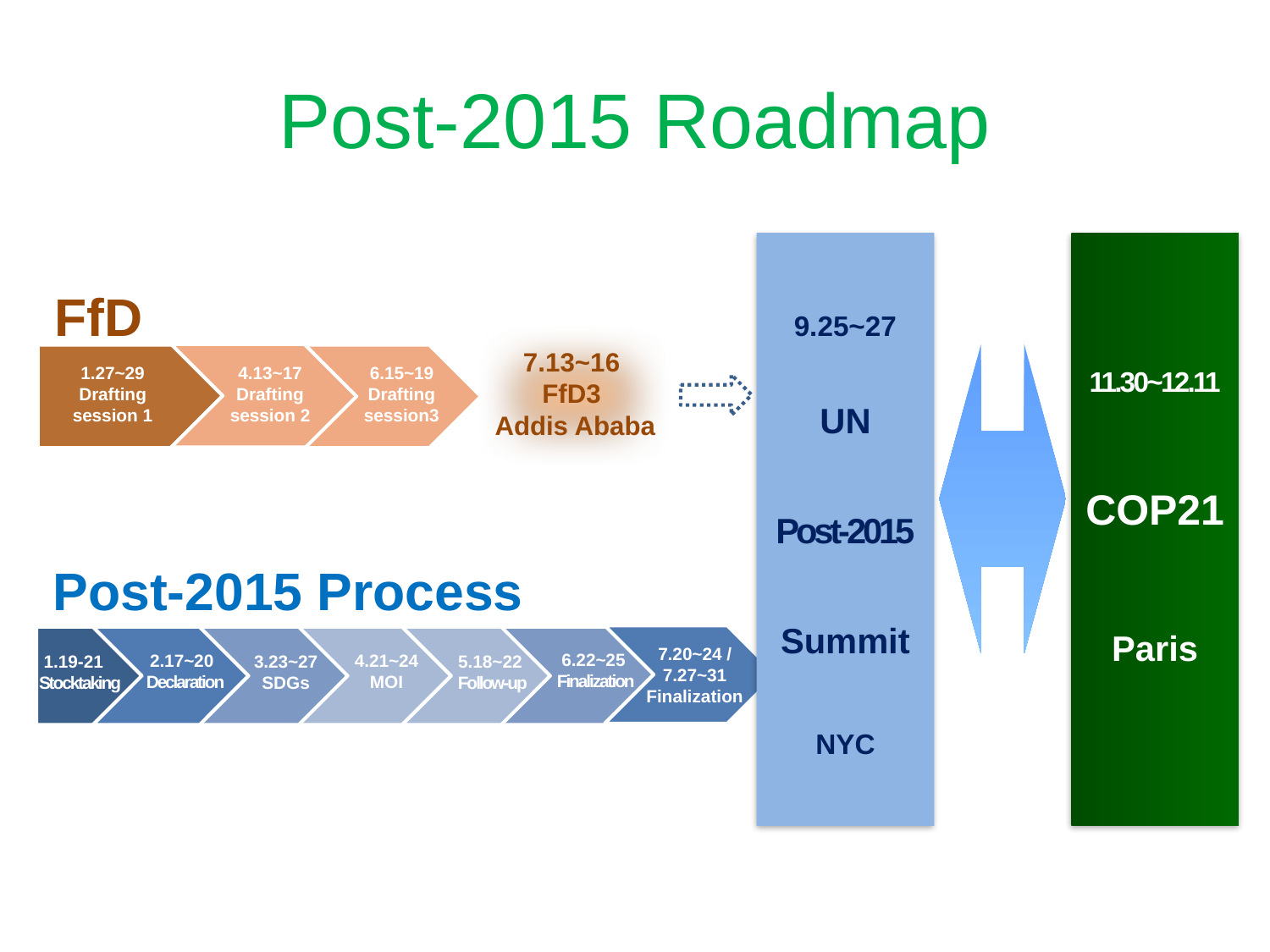

# Post-2015 Roadmap

FfD Process
9.25~27

UN

Post-2015

Summit

NYC

7.13~16
FfD3
 Addis Ababa

6.15~19
Drafting session3

1.27~29
Drafting session 1

4.13~17
Drafting session 2

11.30~12.11

COP21

Paris

Post-2015 Process

7.20~24 / 7.27~31
Finalization
6.22~25
 Finalization
   2.17~20
   Declaration
4.21~24
MOI
3.23~27 SDGs
5.18~22
 Follow-up
 1.19-21
Stocktaking